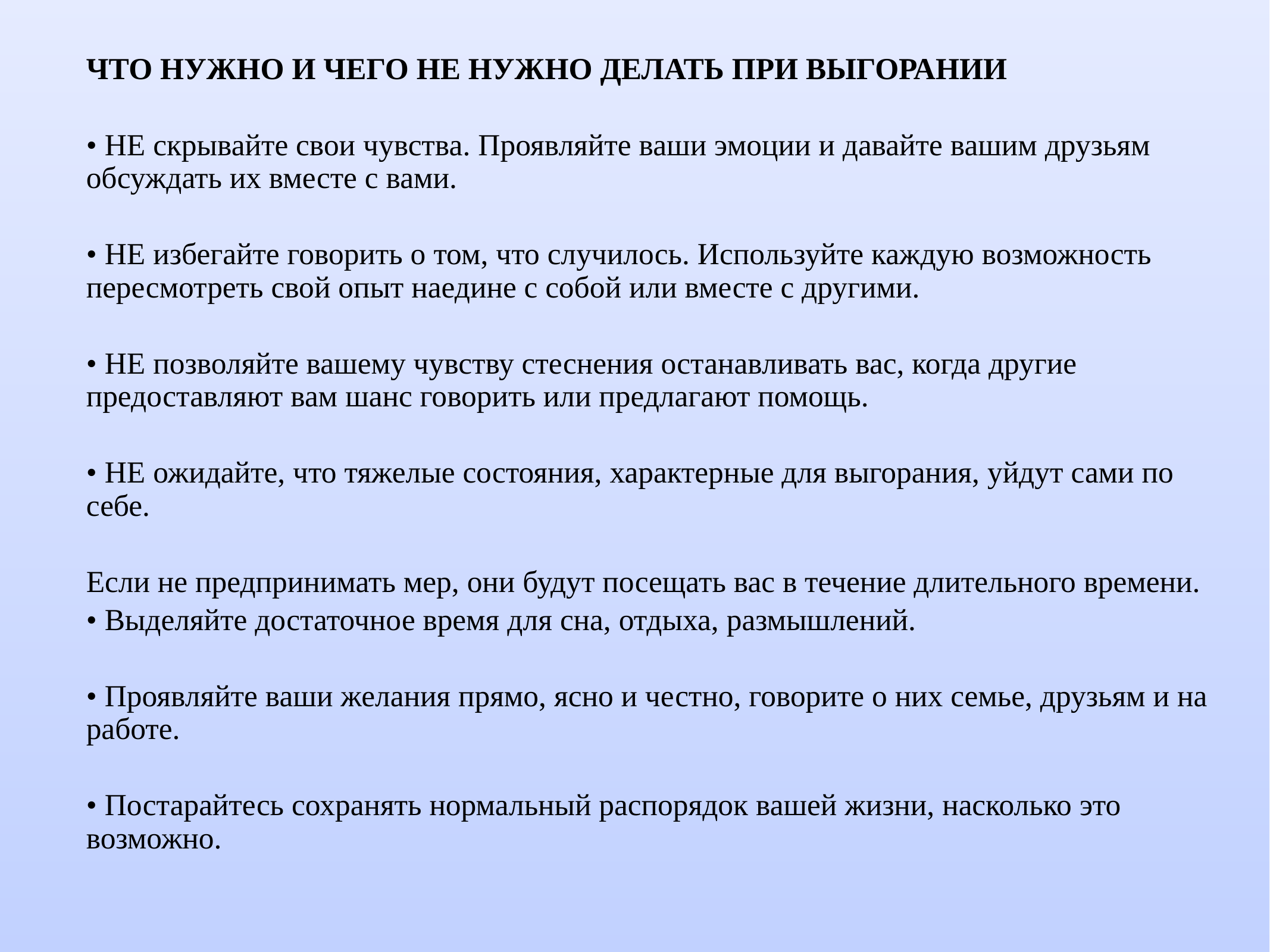

# ЧТО НУЖНО И ЧЕГО НЕ НУЖНО ДЕЛАТЬ ПРИ ВЫГОРАНИИ

• НЕ скрывайте свои чувства. Проявляйте ваши эмоции и давайте вашим друзьям обсуждать их вместе с вами.

• НЕ избегайте говорить о том, что случилось. Используйте каждую возможность пересмотреть свой опыт наедине с собой или вместе с другими.

• НЕ позволяйте вашему чувству стеснения останавливать вас, когда другие предоставляют вам шанс говорить или предлагают помощь.

• НЕ ожидайте, что тяжелые состояния, характерные для выгорания, уйдут сами по себе.

Если не предпринимать мер, они будут посещать вас в течение длительного времени.
• Выделяйте достаточное время для сна, отдыха, размышлений.

• Проявляйте ваши желания прямо, ясно и честно, говорите о них семье, друзьям и на работе.

• Постарайтесь сохранять нормальный распорядок вашей жизни, насколько это возможно.